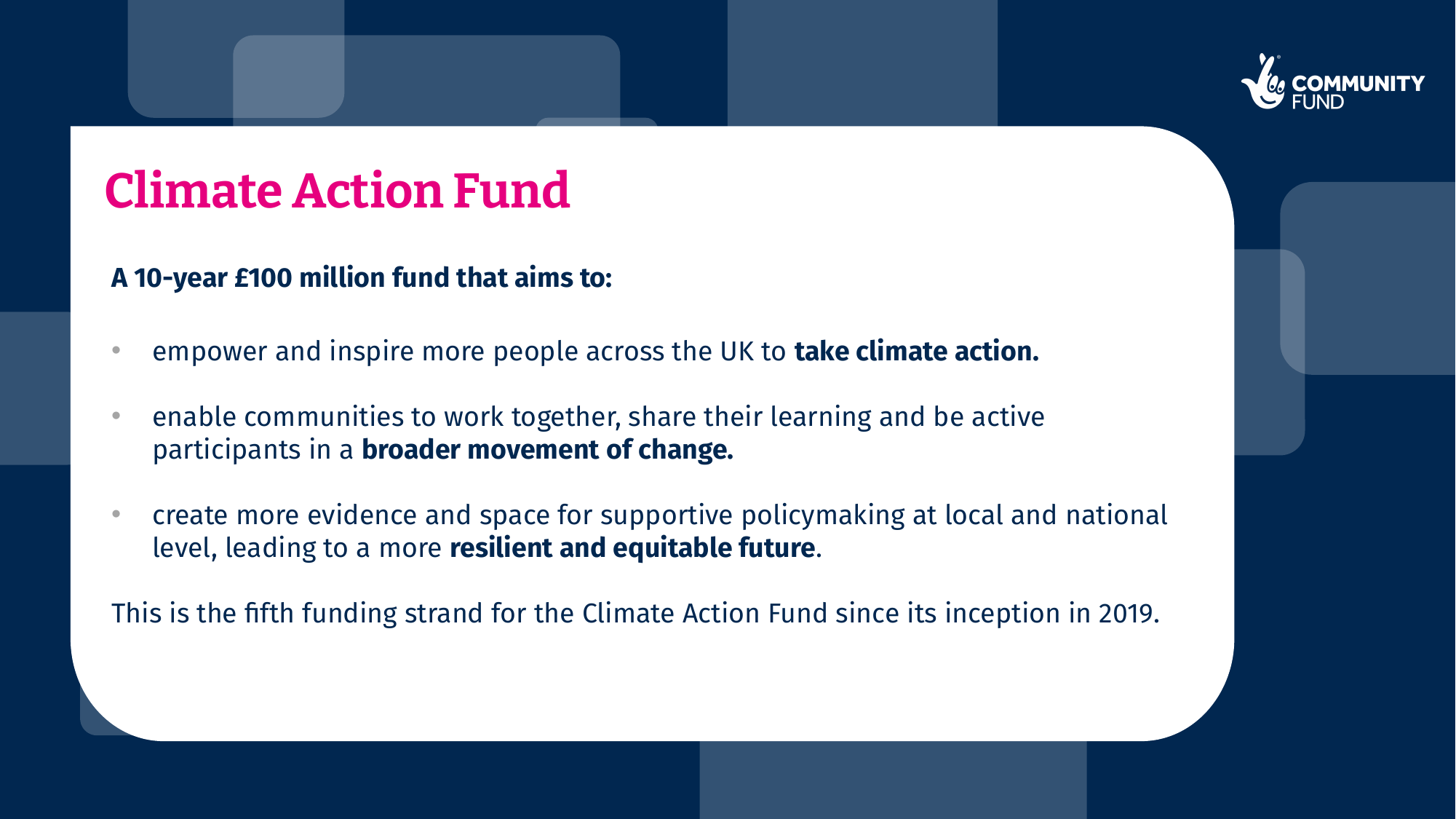

# Climate Action Fund
A 10-year £100 million fund that aims to:

empower and inspire more people across the UK to take climate action.

enable communities to work together, share their learning and be active participants in a broader movement of change.

create more evidence and space for supportive policymaking at local and national level, leading to a more resilient and equitable future.

This is the fifth funding strand for the Climate Action Fund since its inception in 2019.